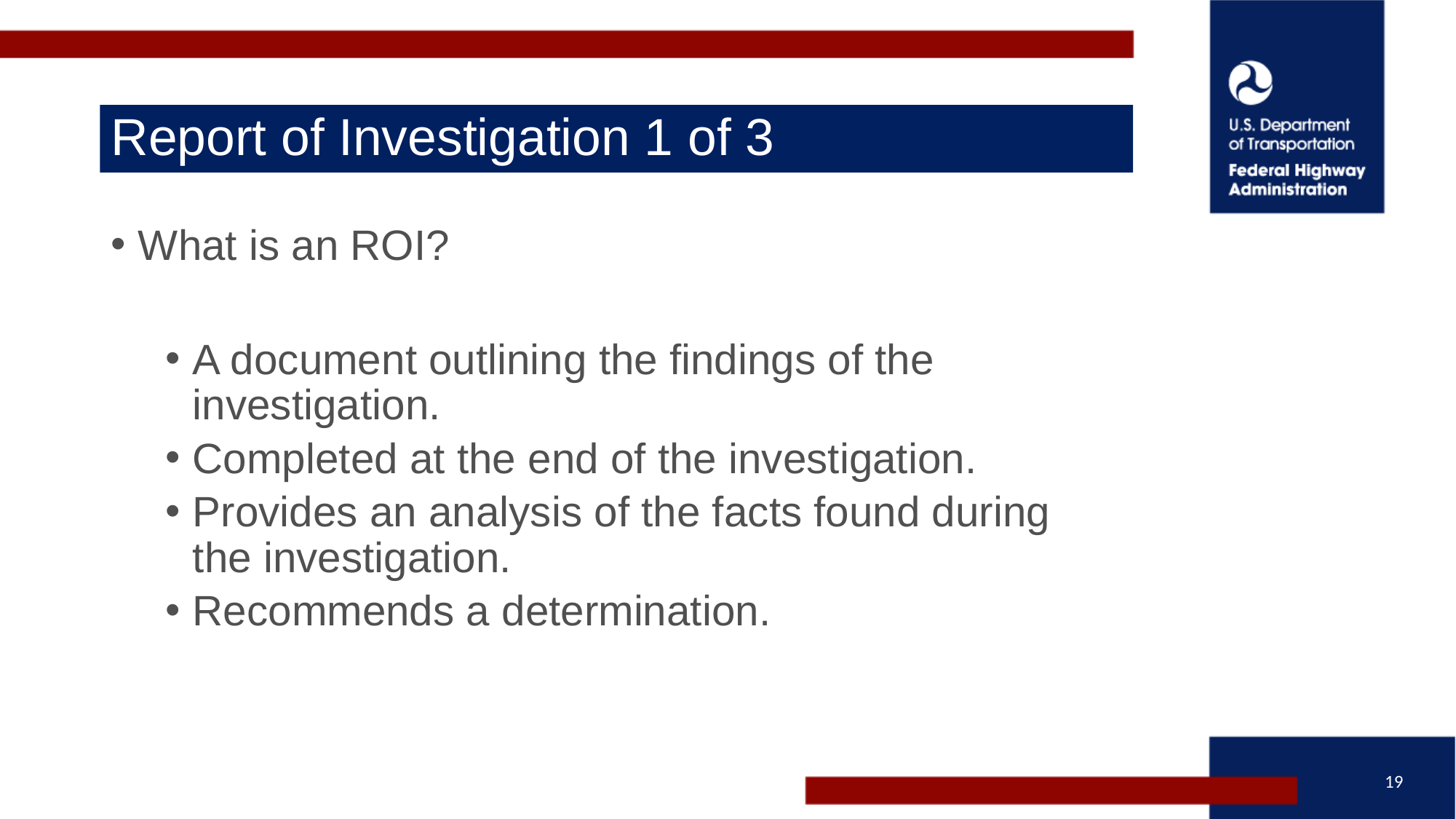

# Report of Investigation 1 of 3
What is an ROI?​

A document outlining the findings of the investigation. ​
Completed at the end of the investigation. ​
Provides an analysis of the facts found during the investigation.​
Recommends a determination.
19